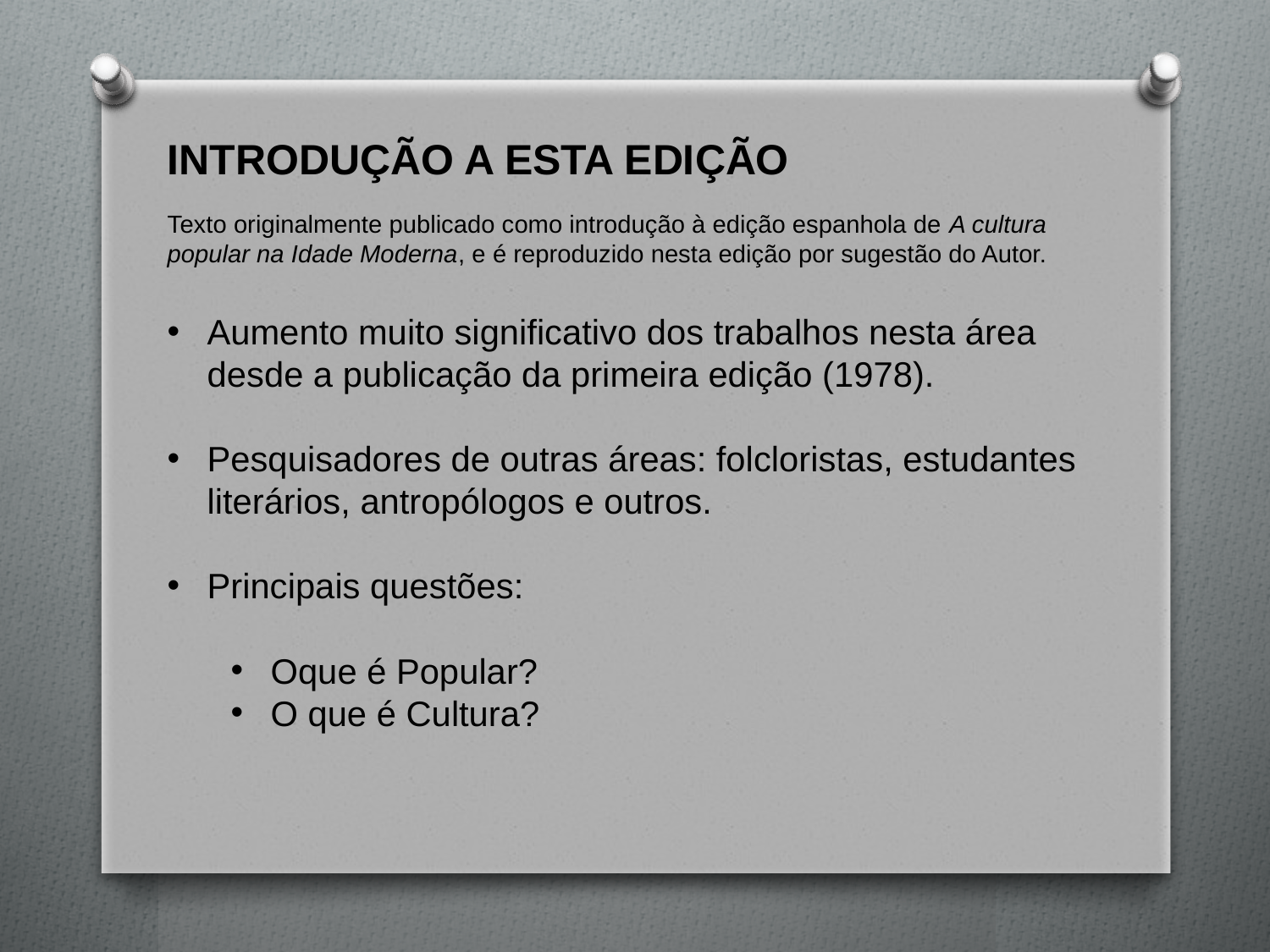

INTRODUÇÃO A ESTA EDIÇÃO
Texto originalmente publicado como introdução à edição espanhola de A cultura popular na Idade Moderna, e é reproduzido nesta edição por sugestão do Autor.

Aumento muito significativo dos trabalhos nesta área desde a publicação da primeira edição (1978).

Pesquisadores de outras áreas: folcloristas, estudantes literários, antropólogos e outros.

Principais questões:

Oque é Popular?
O que é Cultura?